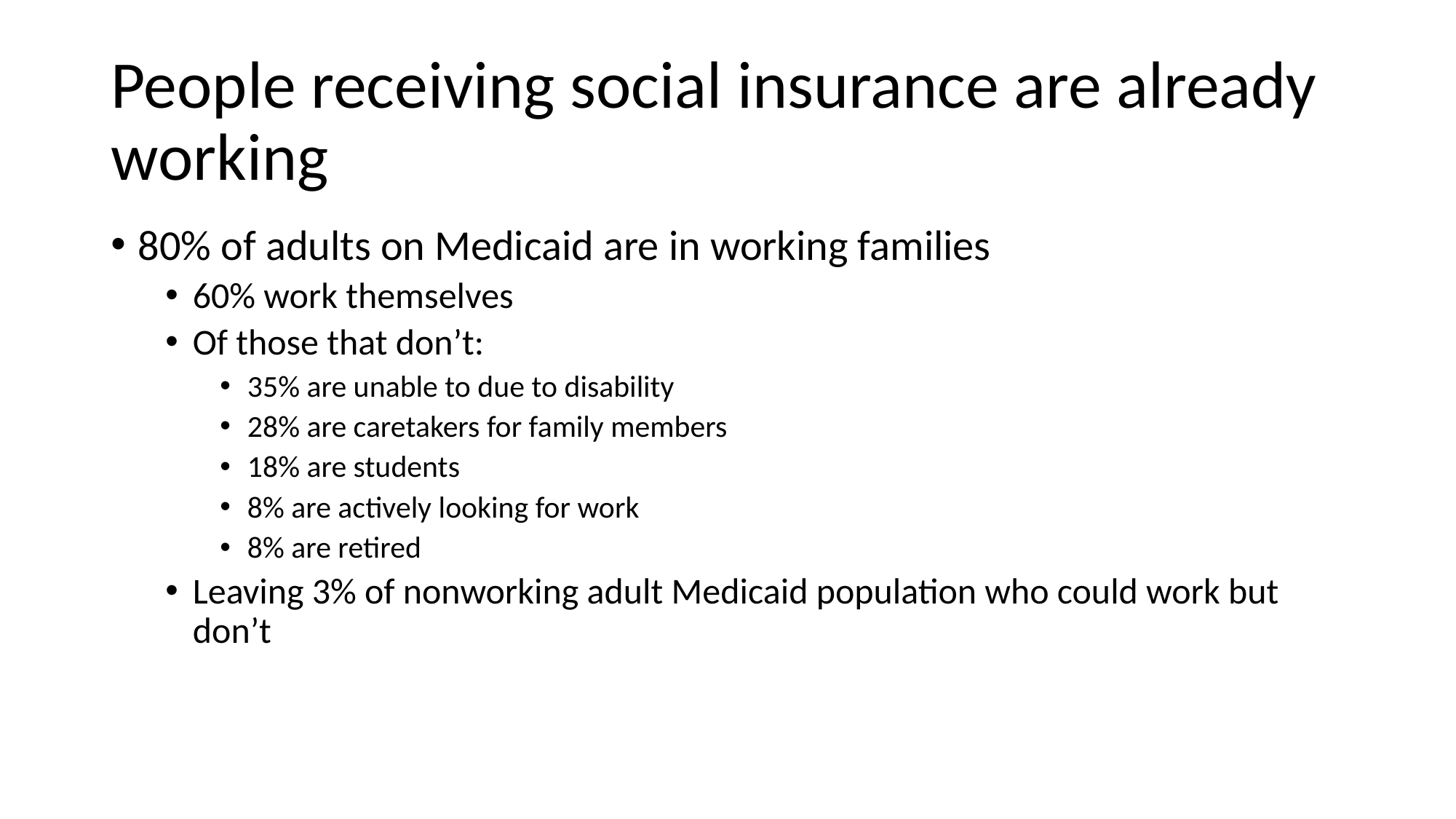

# People receiving social insurance are already working
80% of adults on Medicaid are in working families
60% work themselves
Of those that don’t:
35% are unable to due to disability
28% are caretakers for family members
18% are students
8% are actively looking for work
8% are retired
Leaving 3% of nonworking adult Medicaid population who could work but don’t